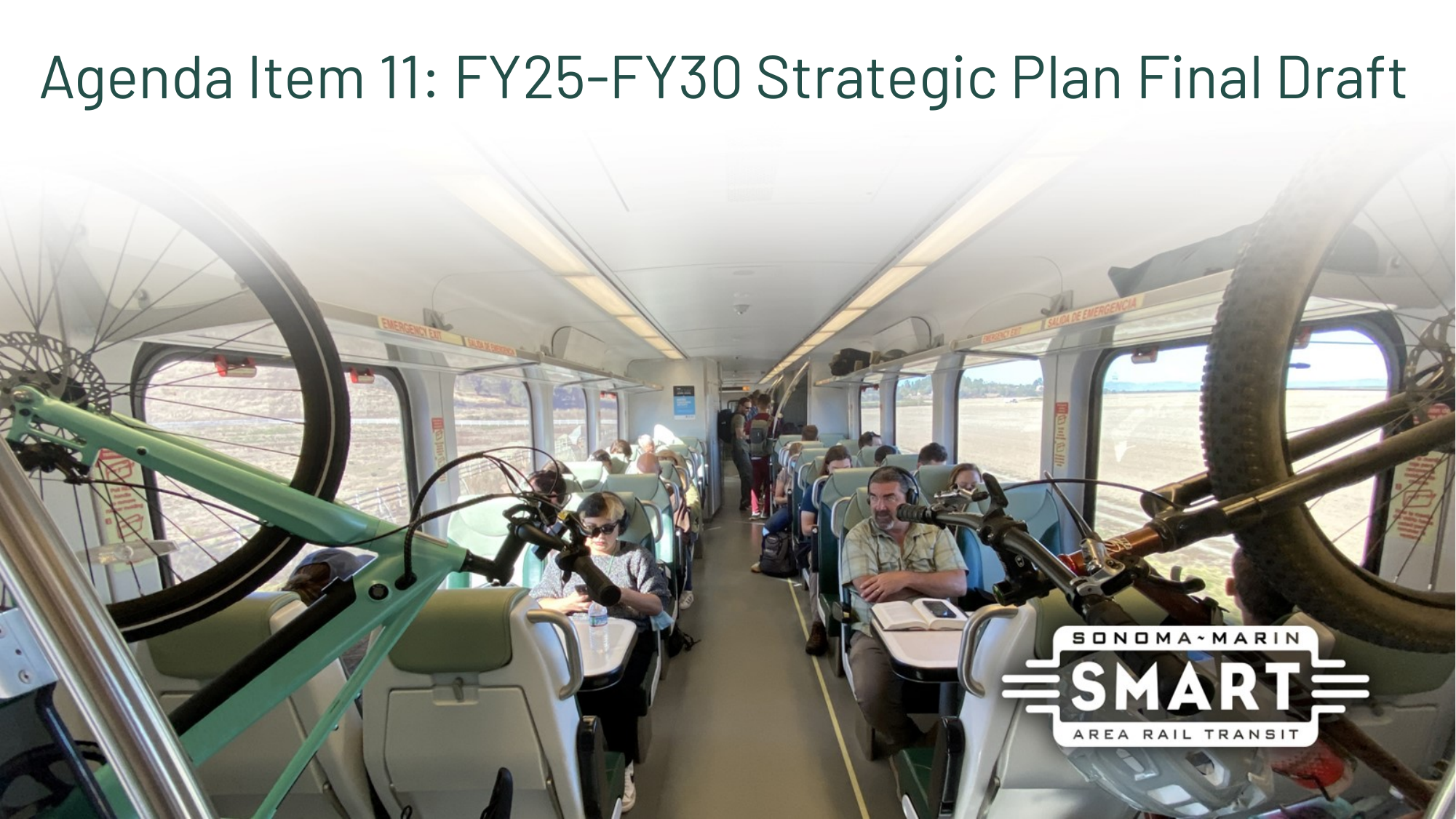

Agenda Item 11: FY25-FY30 Strategic Plan Final Draft